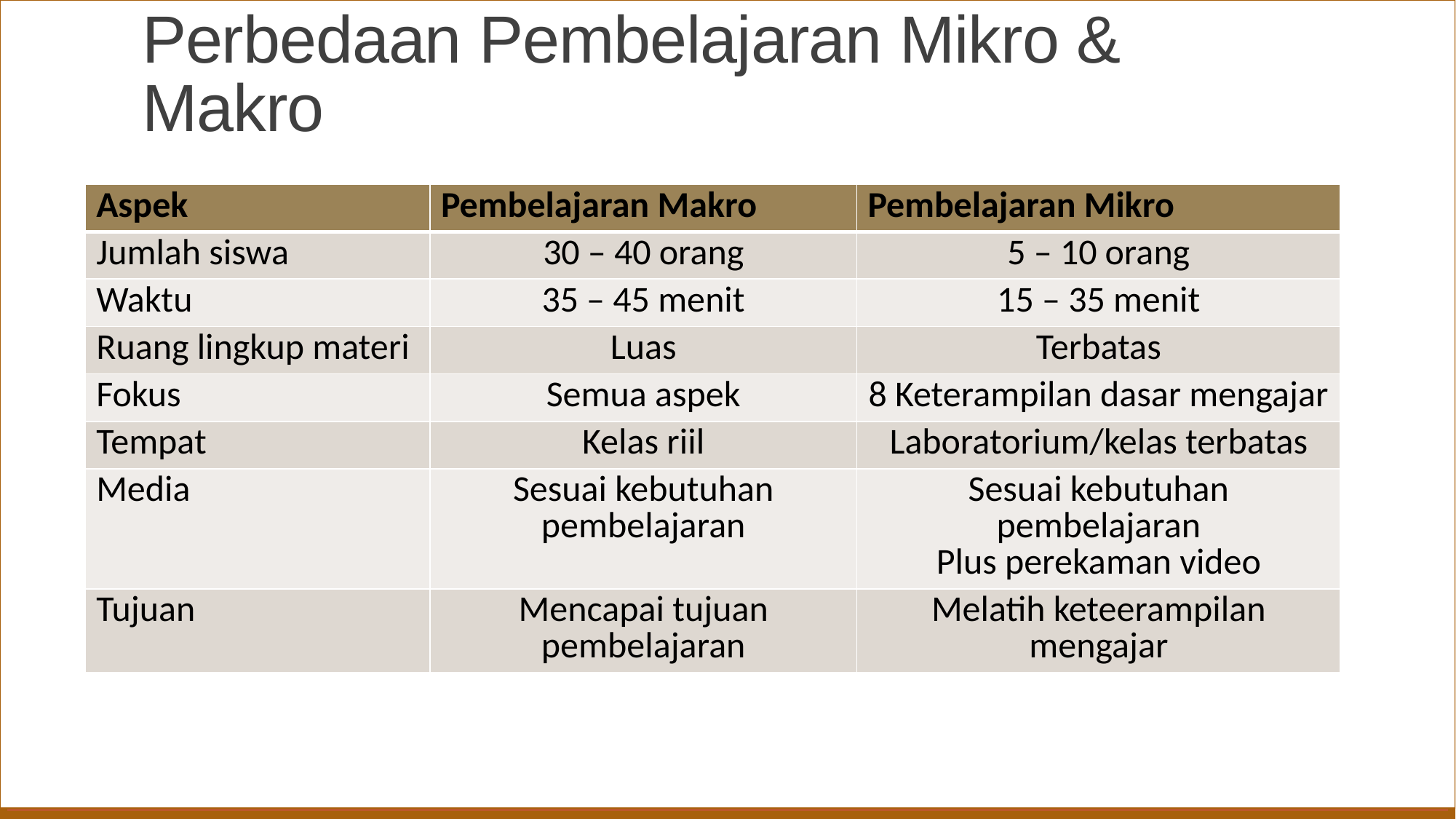

# Perbedaan Pembelajaran Mikro & Makro
| Aspek | Pembelajaran Makro | Pembelajaran Mikro |
| --- | --- | --- |
| Jumlah siswa | 30 – 40 orang | 5 – 10 orang |
| Waktu | 35 – 45 menit | 15 – 35 menit |
| Ruang lingkup materi | Luas | Terbatas |
| Fokus | Semua aspek | 8 Keterampilan dasar mengajar |
| Tempat | Kelas riil | Laboratorium/kelas terbatas |
| Media | Sesuai kebutuhan pembelajaran | Sesuai kebutuhan pembelajaran Plus perekaman video |
| Tujuan | Mencapai tujuan pembelajaran | Melatih keteerampilan mengajar |